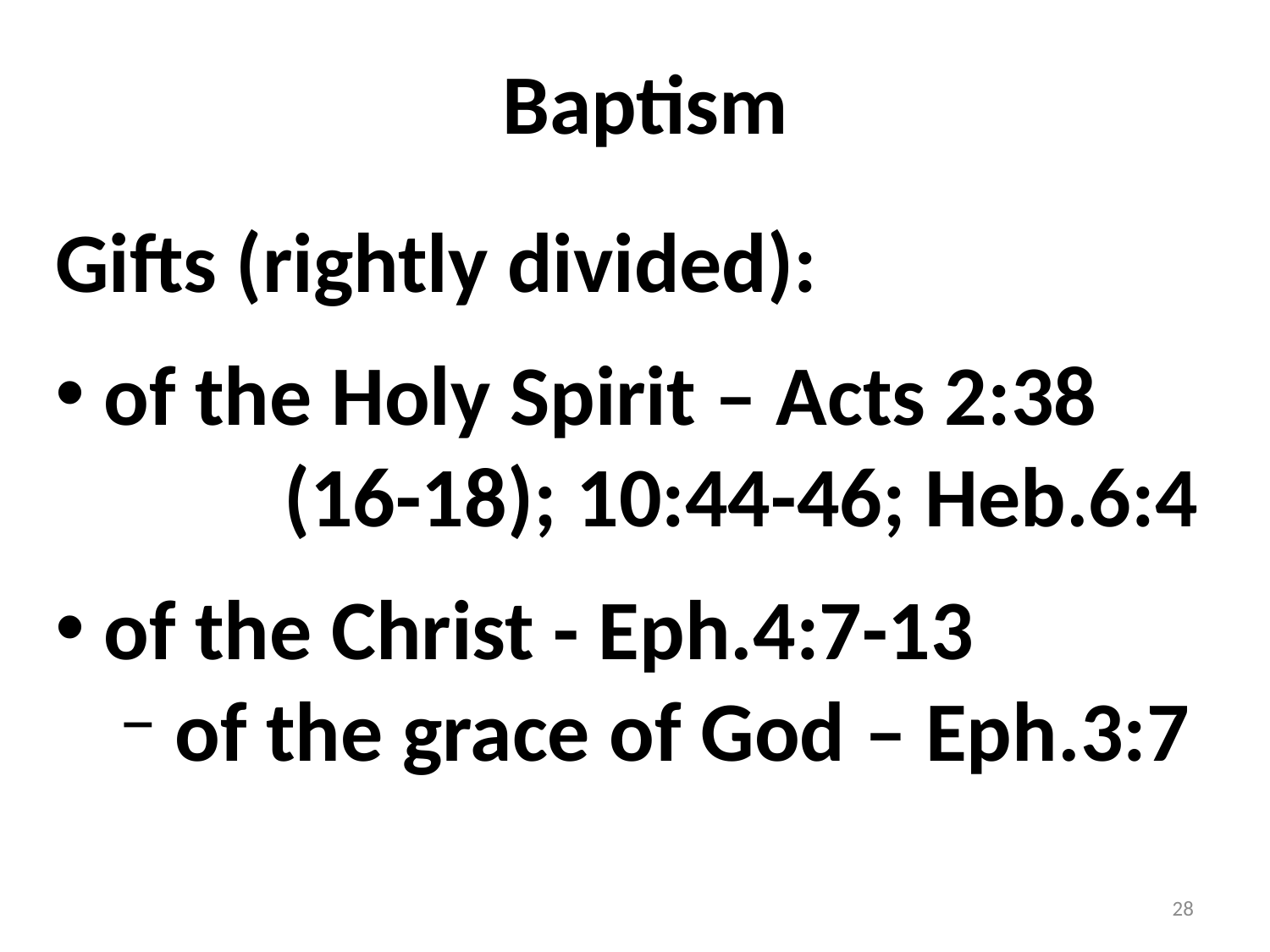

# Baptism
Gifts (rightly divided):
 of the Holy Spirit – Acts 2:38
            (16-18); 10:44-46; Heb.6:4
 of the Christ - Eph.4:7-13
 of the grace of God – Eph.3:7
28